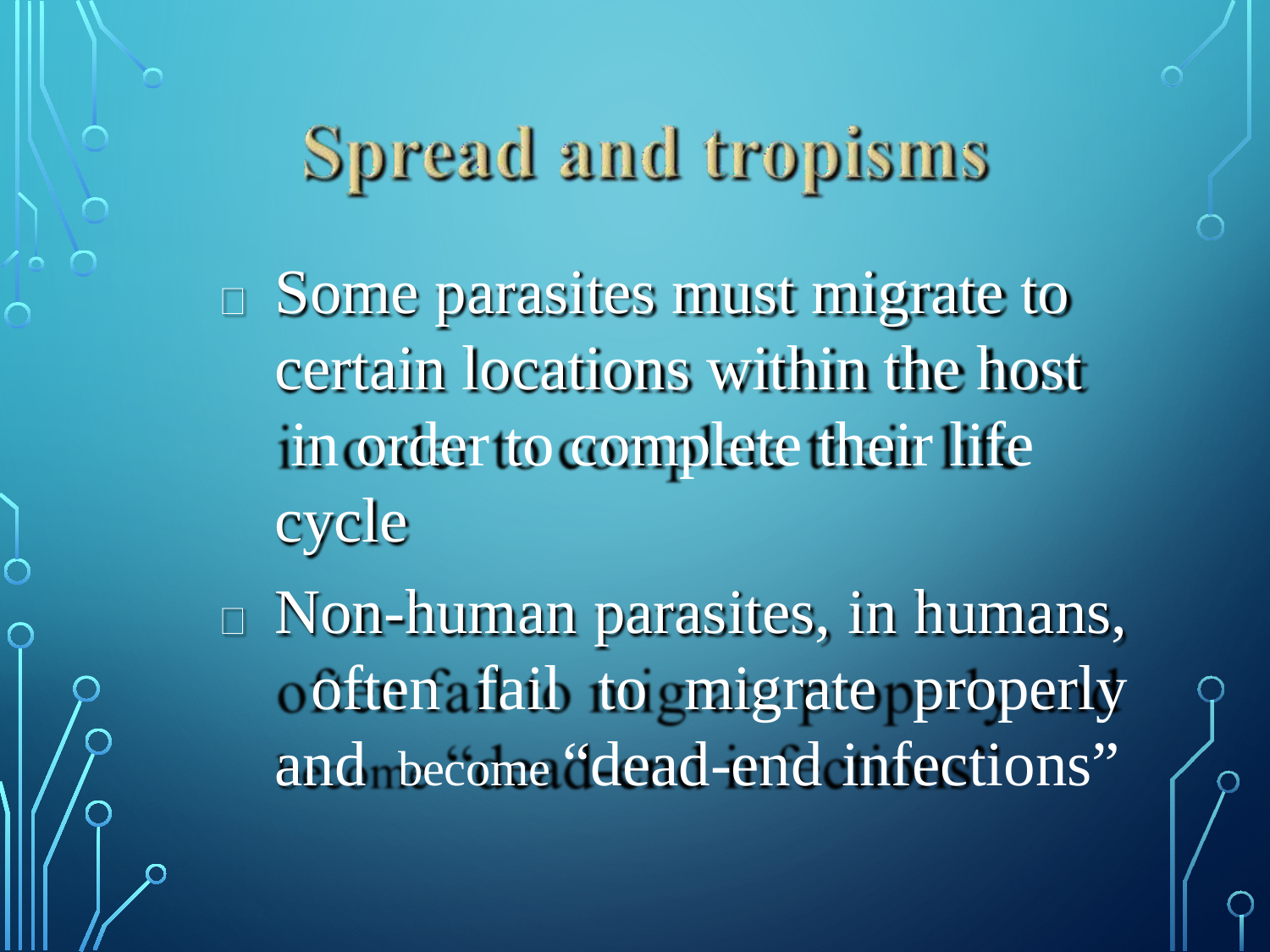

Some parasites must migrate to  certain locations within the host  in order to complete their life  cycle
Non-human parasites, in humans,  often fail to migrate properly and  become “dead-end infections”